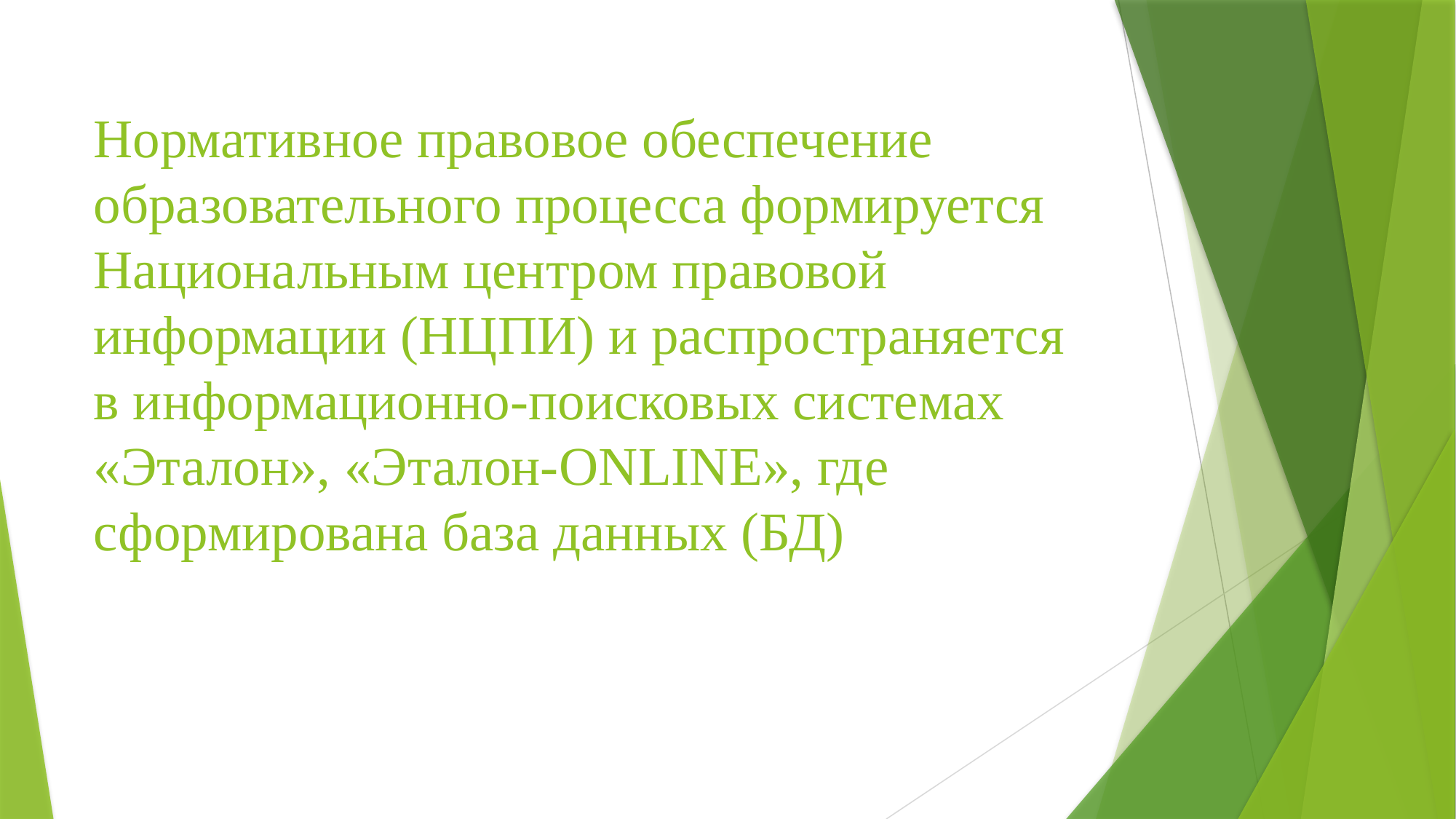

# Нормативное правовое обеспечение образовательного процесса формируется Национальным центром правовой информации (НЦПИ) и распространяется в информационно-поисковых системах «Эталон», «Эталон-ONLINE», где сформирована база данных (БД)